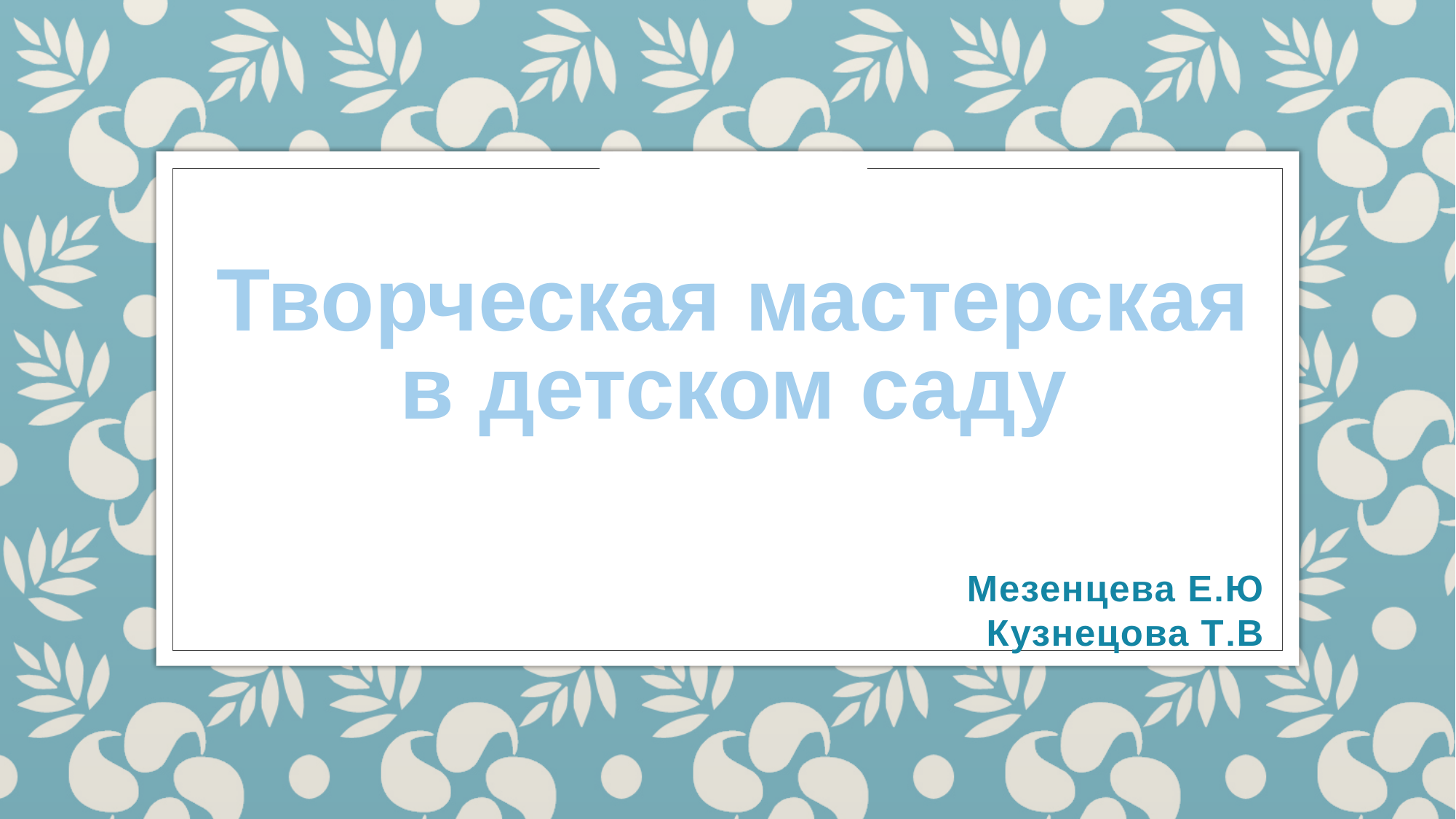

# Творческая мастерская в детском саду
 Мезенцева Е.Ю
                                                               Кузнецова Т.В